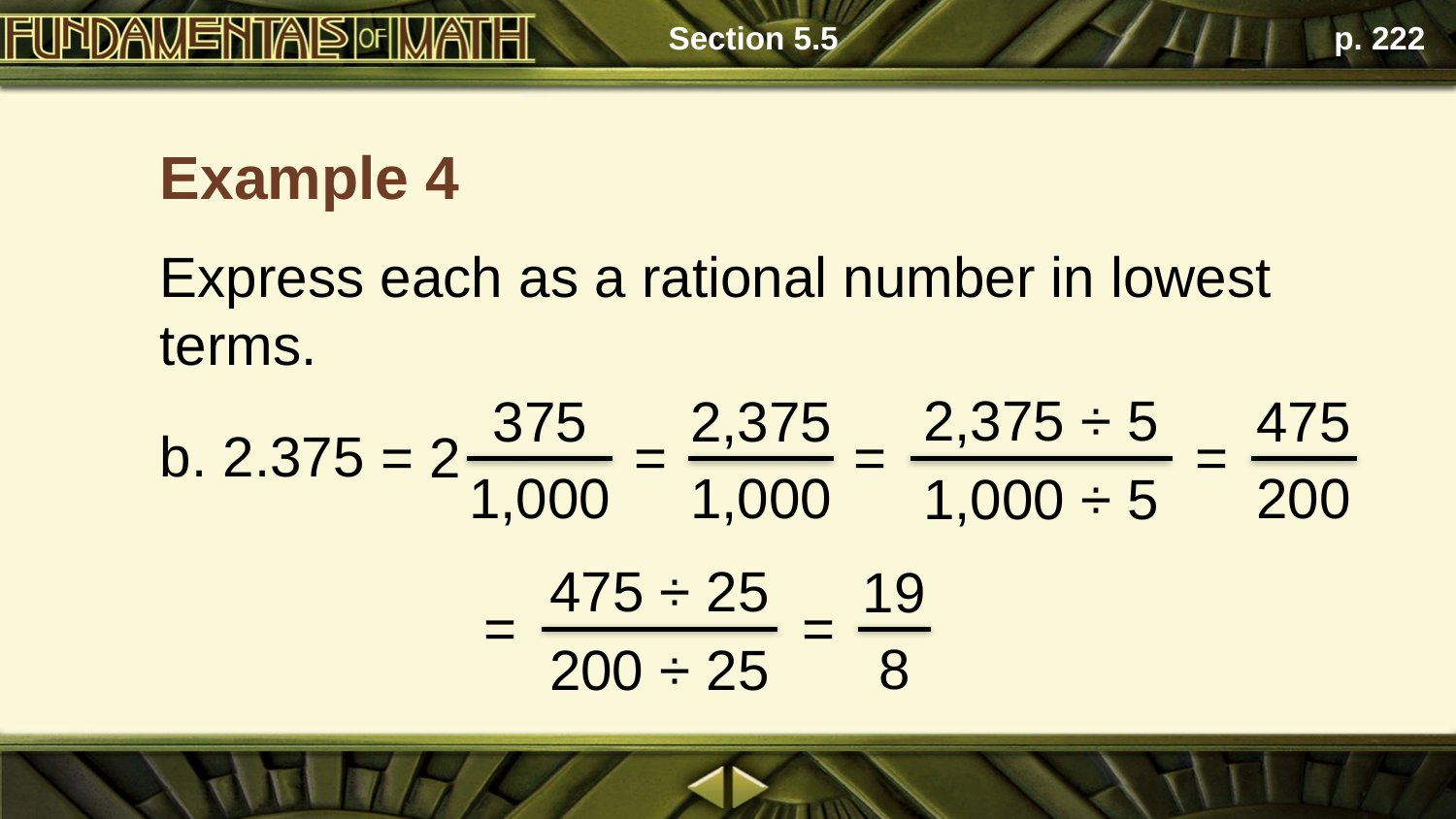

Section 5.5
p. 222
Example 4
Express each as a rational number in lowest terms.
2,375 ÷ 5
1,000 ÷ 5
375
1,000
475
200
2,375
1,000
b. 2.375
=
= 2
=
=
475 ÷ 25
200 ÷ 25
19
8
=
=